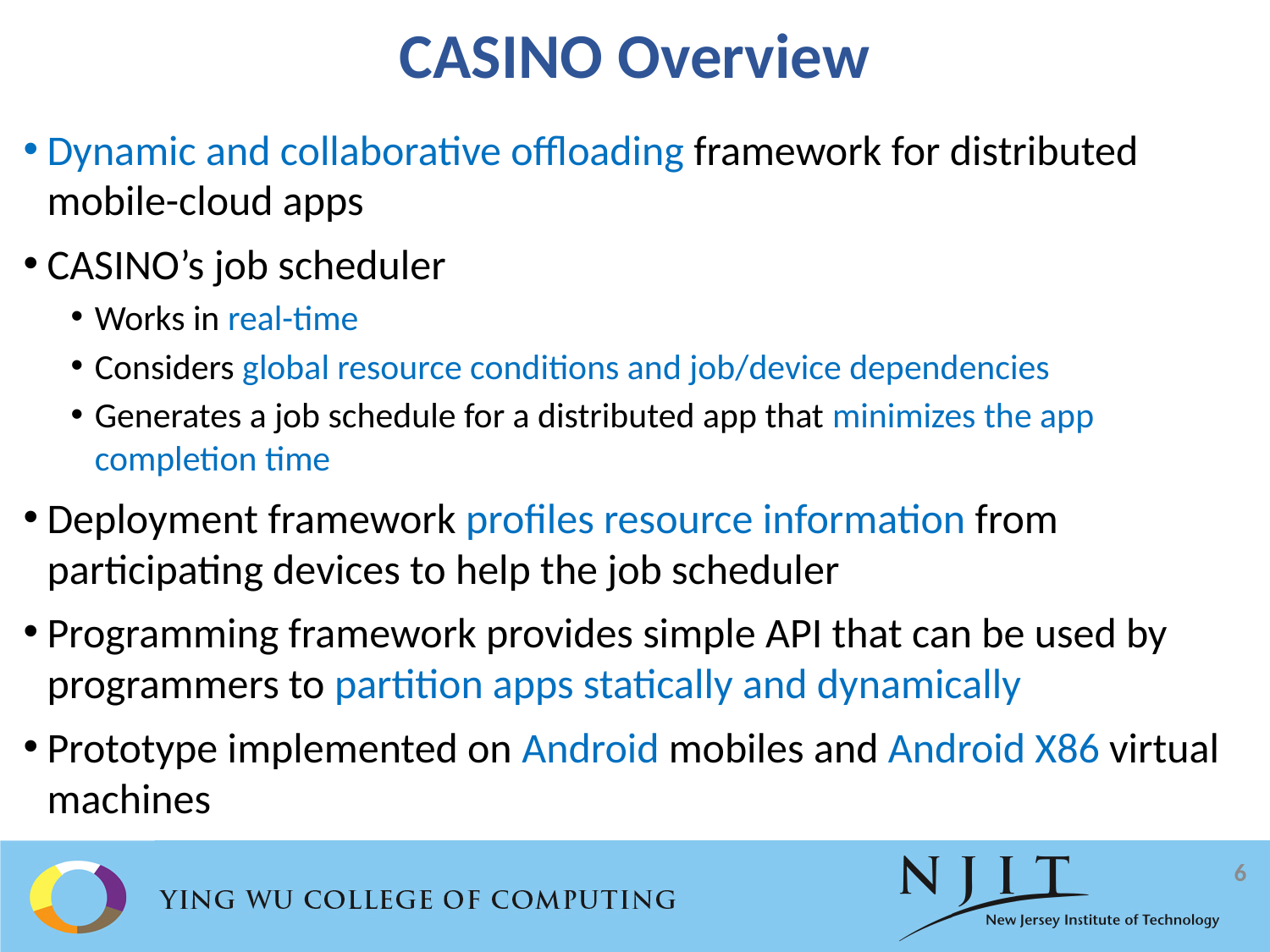

# CASINO Overview
Dynamic and collaborative offloading framework for distributed mobile-cloud apps
CASINO’s job scheduler
Works in real-time
Considers global resource conditions and job/device dependencies
Generates a job schedule for a distributed app that minimizes the app completion time
Deployment framework profiles resource information from participating devices to help the job scheduler
Programming framework provides simple API that can be used by programmers to partition apps statically and dynamically
Prototype implemented on Android mobiles and Android X86 virtual machines

6